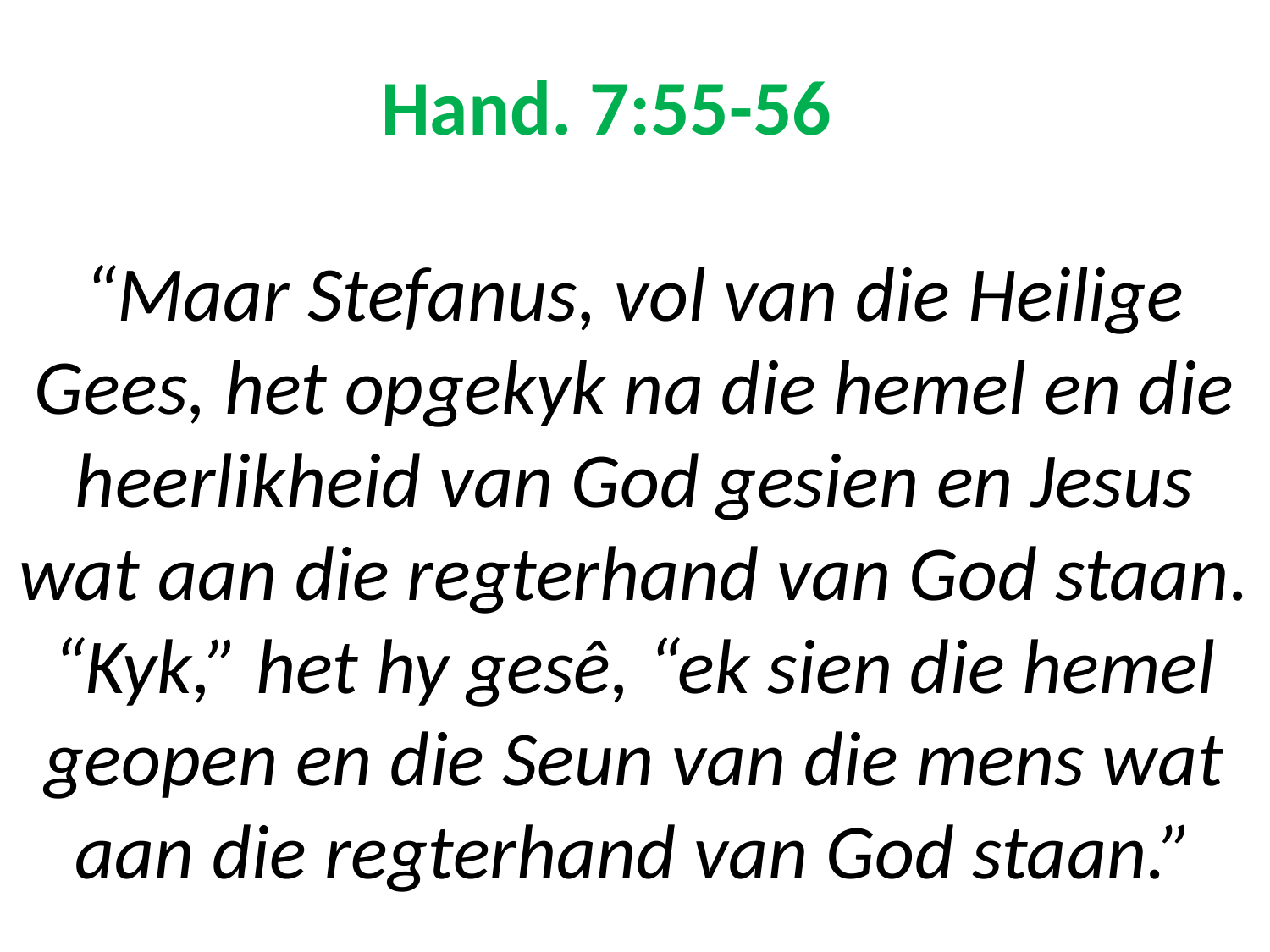

# Hand. 7:55-56 “Maar Stefanus, vol van die Heilige Gees, het opgekyk na die hemel en die heerlikheid van God gesien en Jesus wat aan die regterhand van God staan. “Kyk,” het hy gesê, “ek sien die hemel geopen en die Seun van die mens wat aan die regterhand van God staan.”